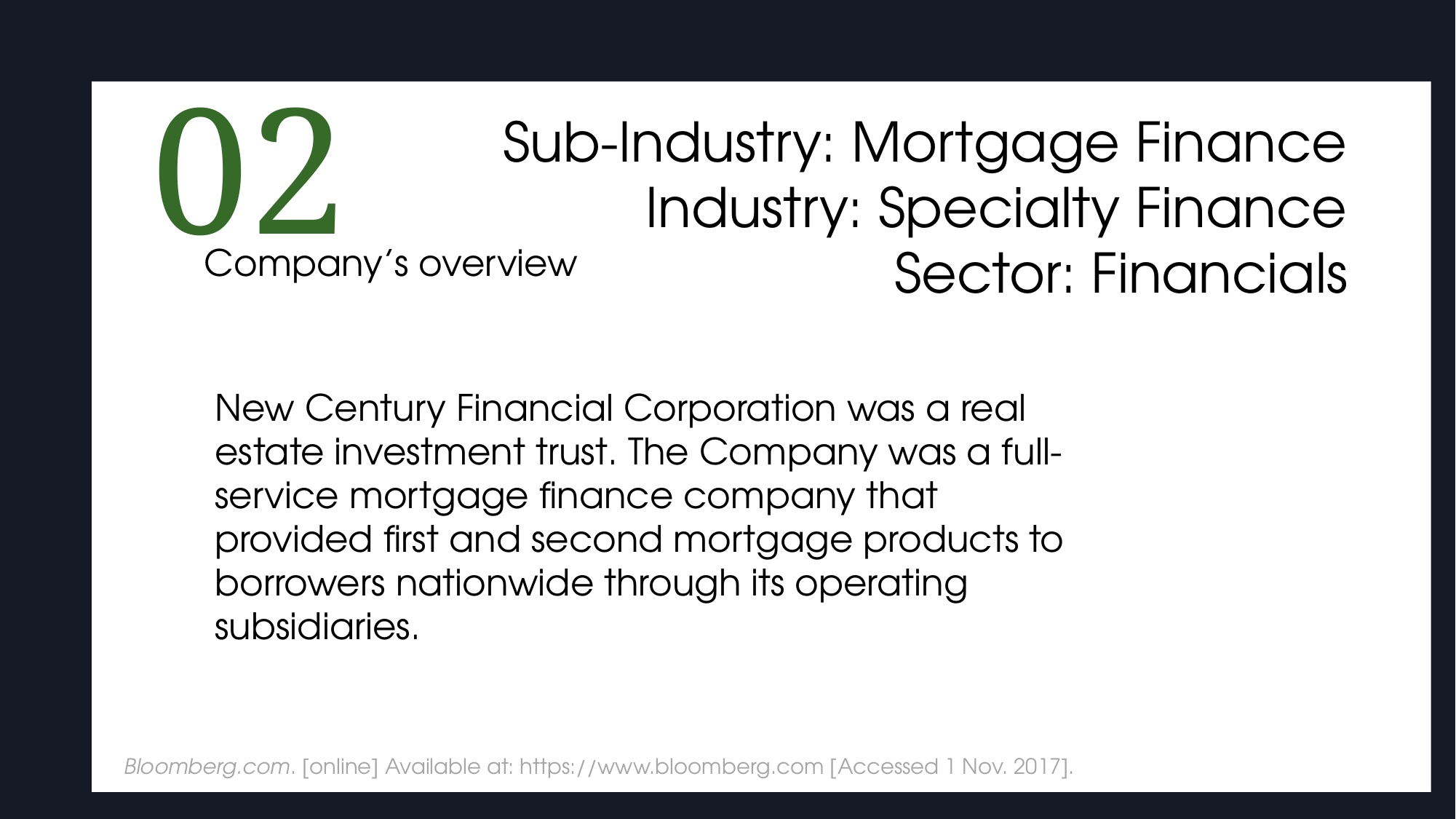

02

Sub-Industry: Mortgage Finance
Industry: Specialty Finance
Sector: Financials
Company’s overview
New Century Financial Corporation was a real estate investment trust. The Company was a full-service mortgage finance company that provided first and second mortgage products to borrowers nationwide through its operating subsidiaries.
 Bloomberg.com. [online] Available at: https://www.bloomberg.com [Accessed 1 Nov. 2017].